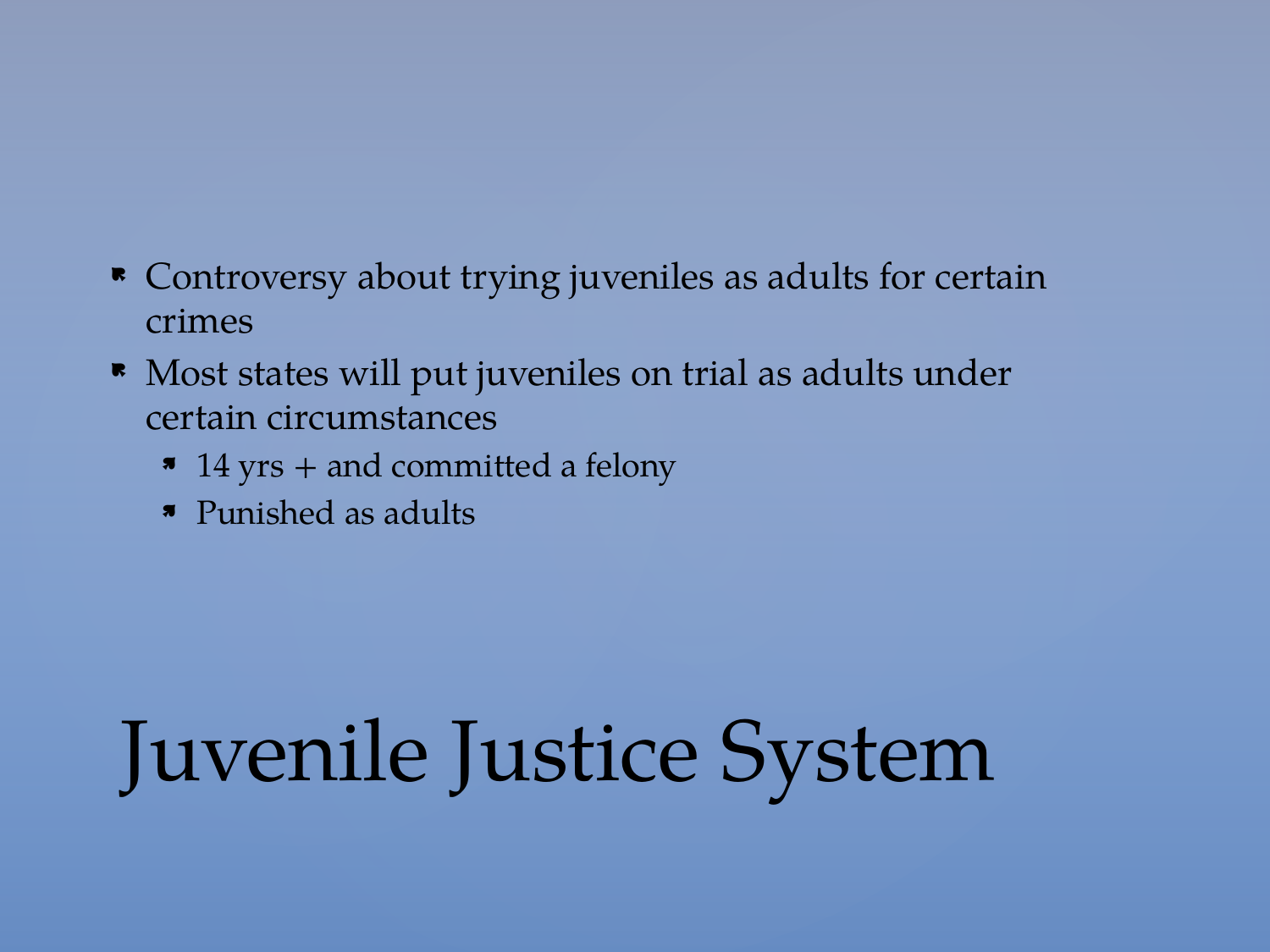

Controversy about trying juveniles as adults for certain crimes
Most states will put juveniles on trial as adults under certain circumstances
14 yrs + and committed a felony
Punished as adults
# Juvenile Justice System